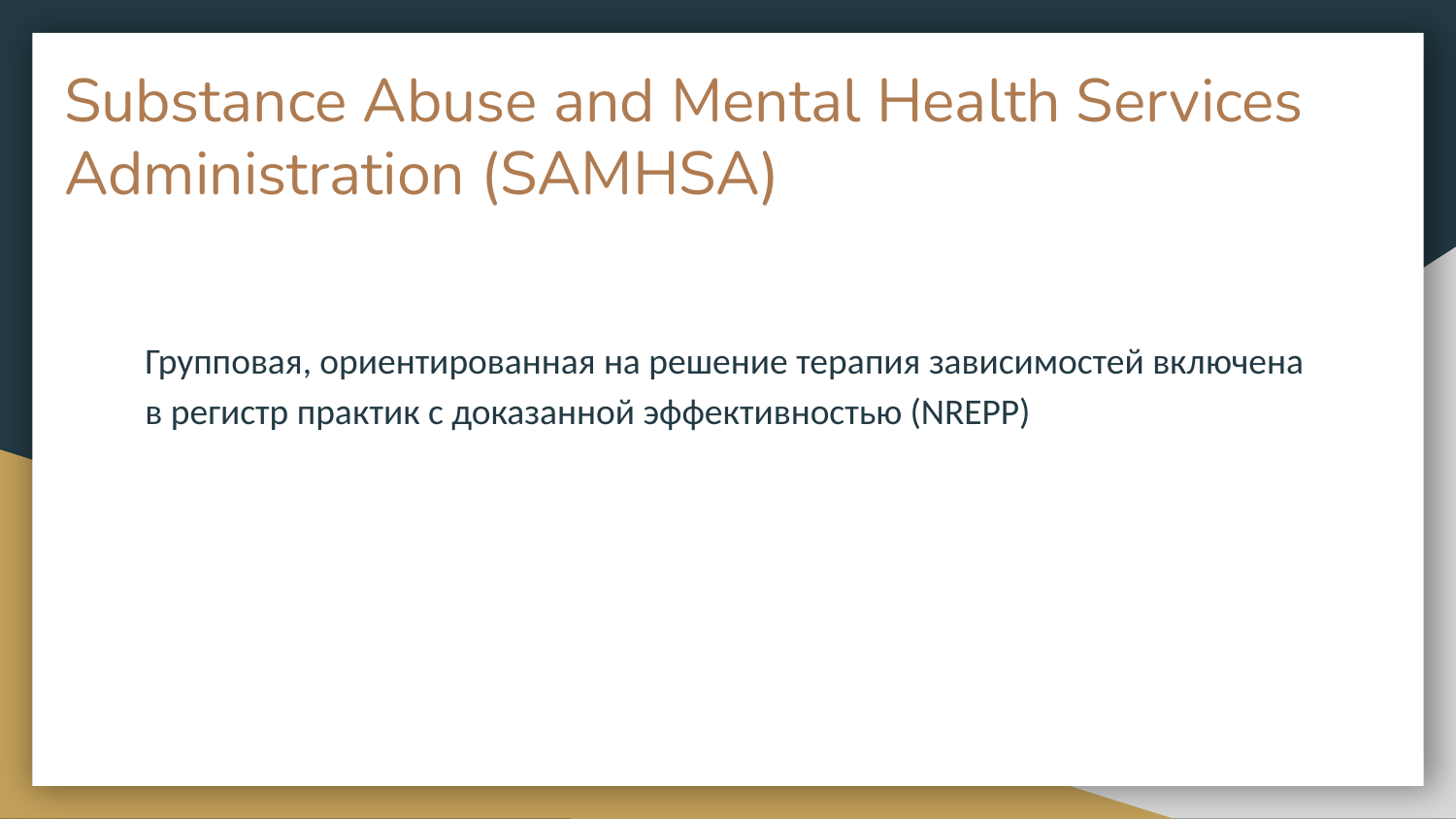

# Substance Abuse and Mental Health Services Administration (SAMHSA)

Групповая, ориентированная на решение терапия зависимостей включена в регистр практик с доказанной эффективностью (NREPP)